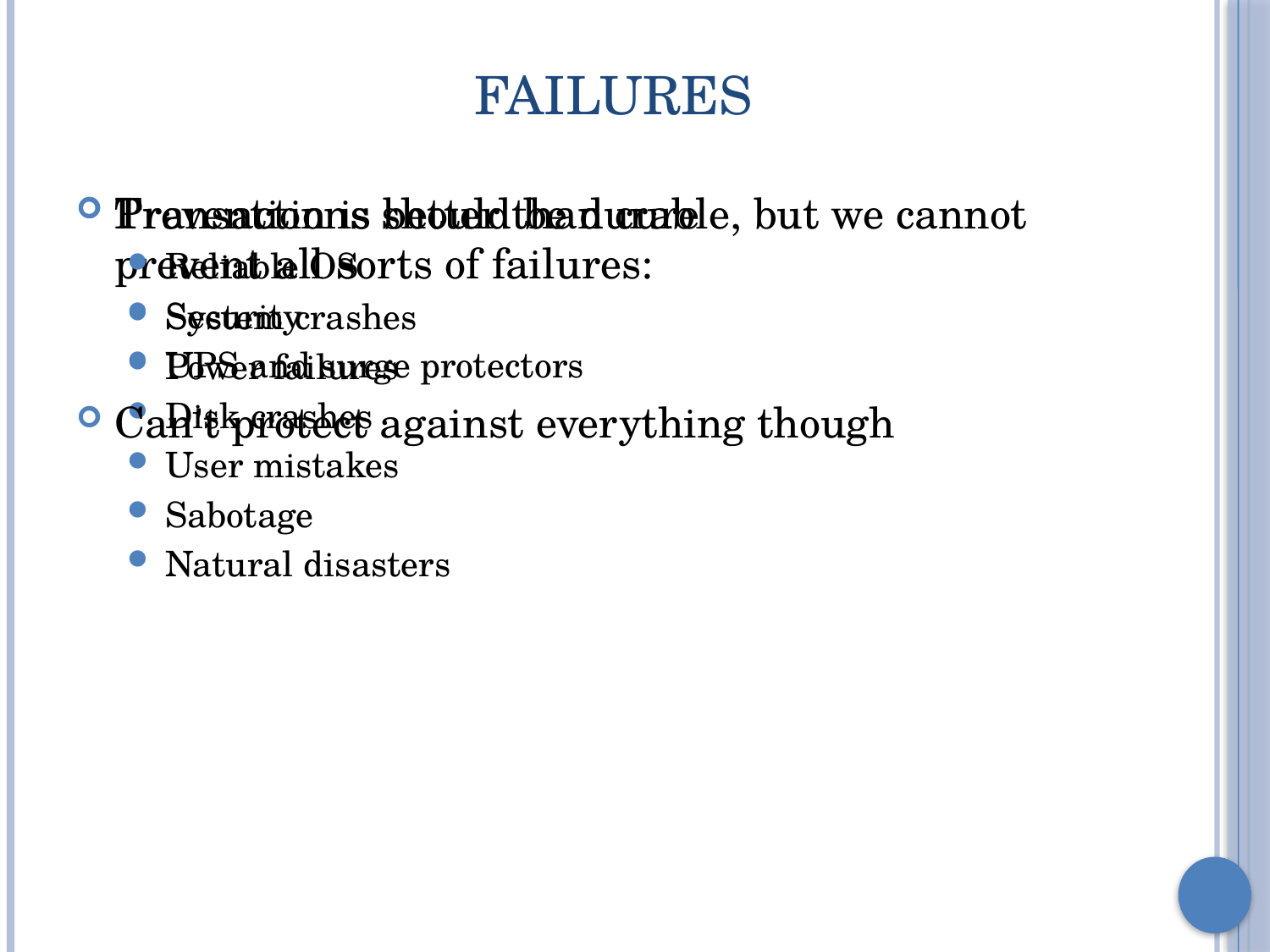

# Failures
Transactions should be durable, but we cannot prevent all sorts of failures:
System crashes
Power failures
Disk crashes
User mistakes
Sabotage
Natural disasters

Prevention is better than cure
Reliable OS
Security
UPS and surge protectors
Can’t protect against everything though